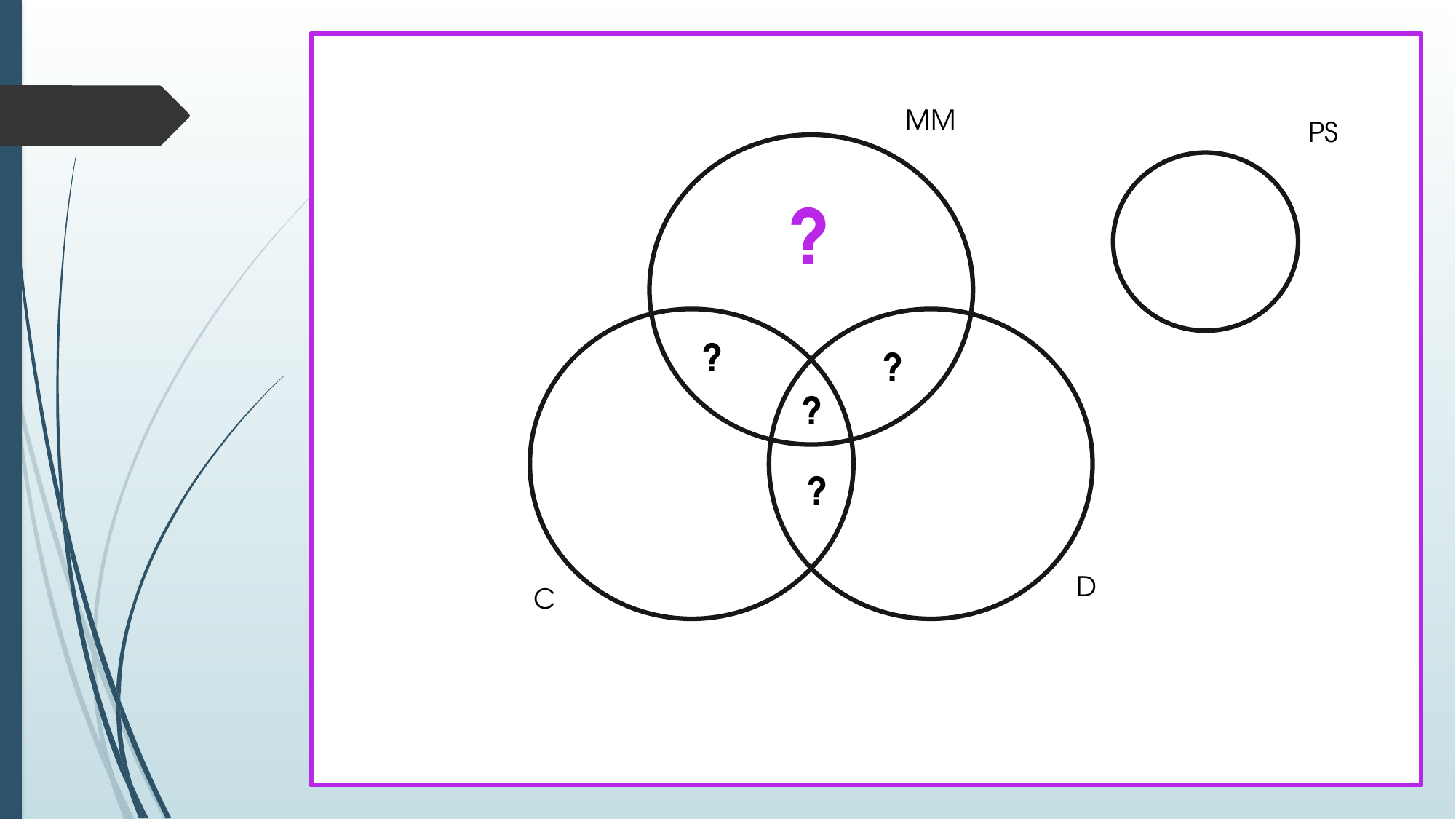

MM
PS

?

?
?
?
?
D
C